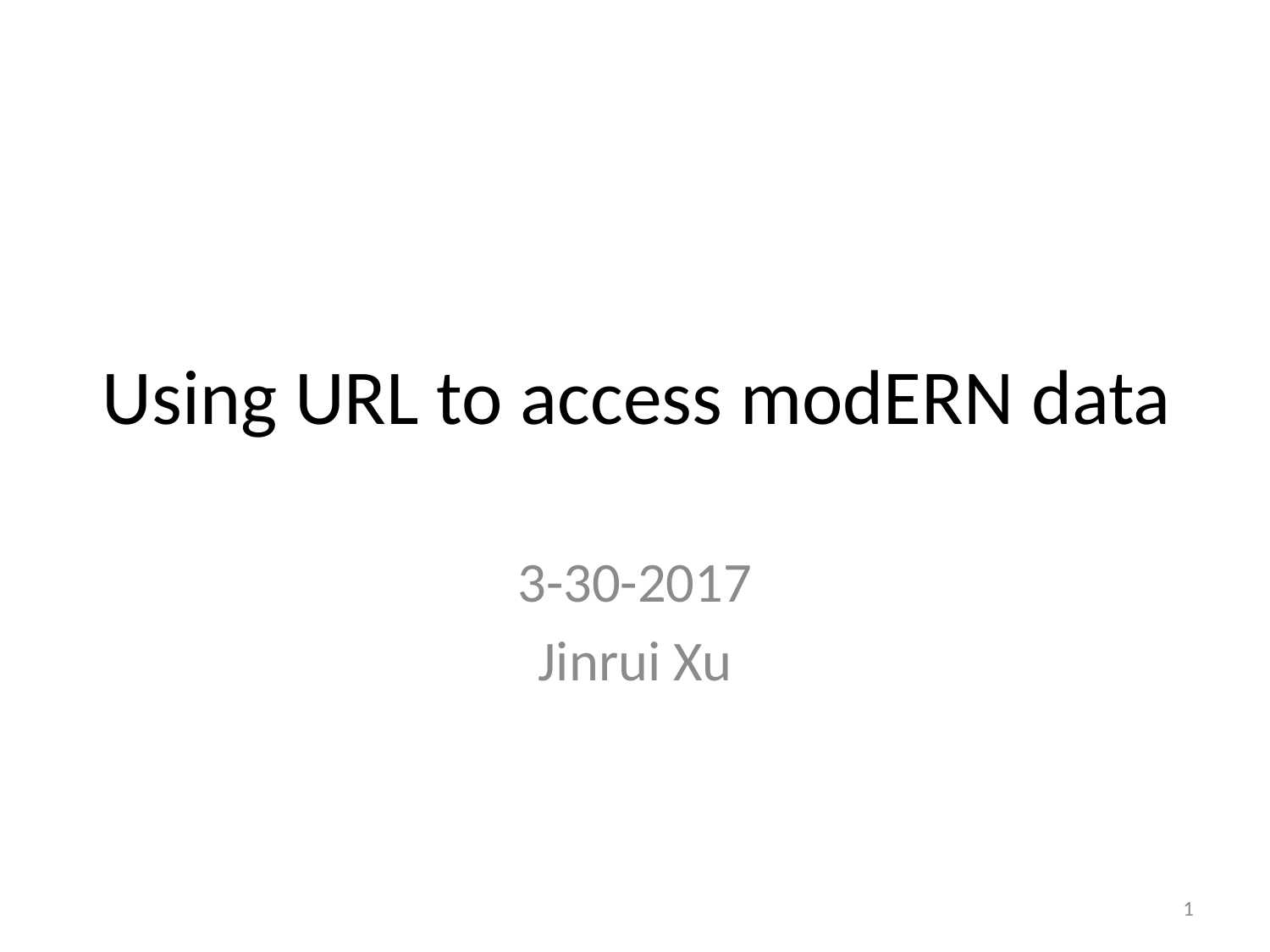

# Using URL to access modERN data
3-30-2017
Jinrui Xu
1